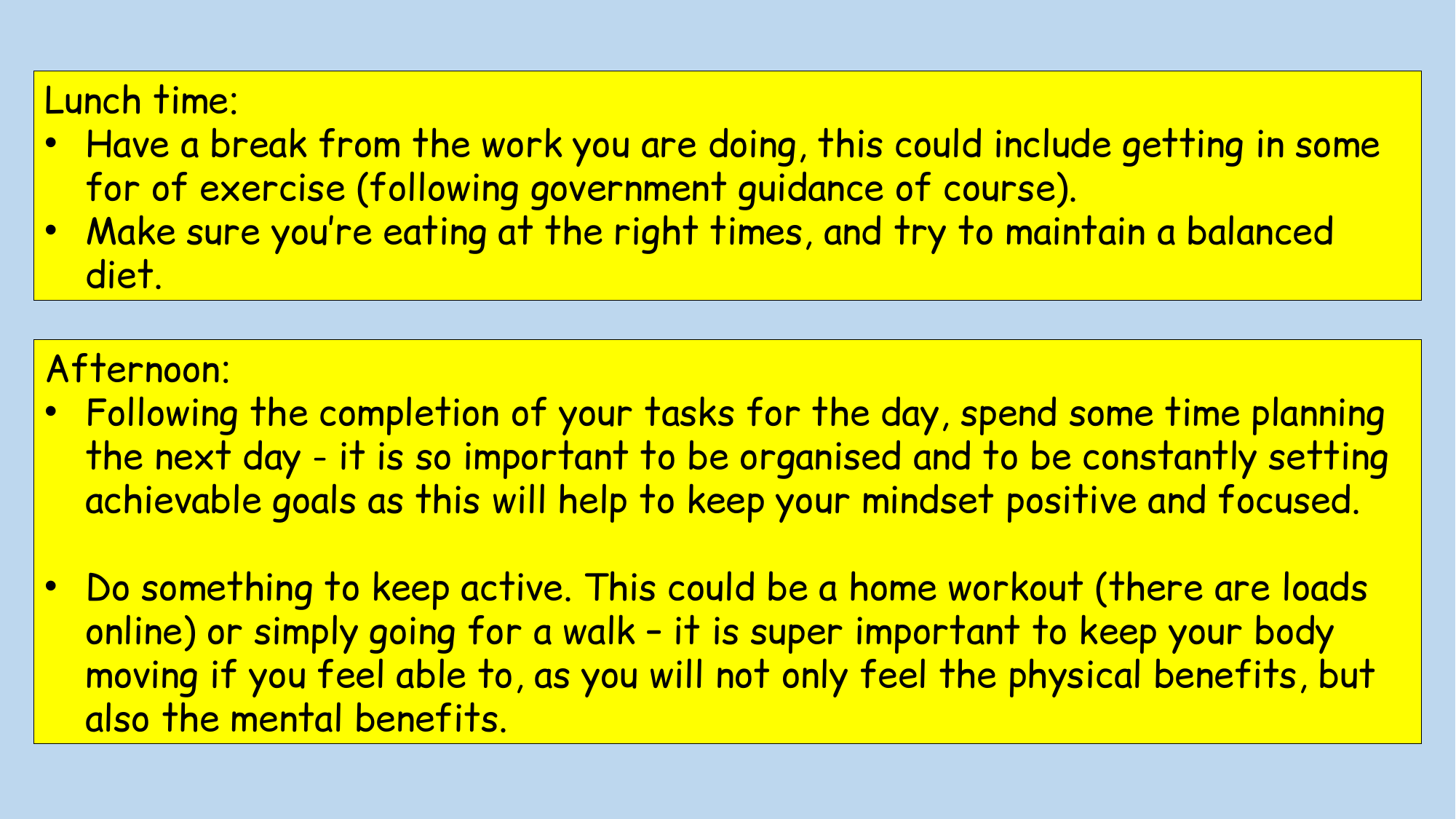

Lunch time:
Have a break from the work you are doing, this could include getting in some for of exercise (following government guidance of course).
Make sure you’re eating at the right times, and try to maintain a balanced diet.
Afternoon:
Following the completion of your tasks for the day, spend some time planning the next day - it is so important to be organised and to be constantly setting achievable goals as this will help to keep your mindset positive and focused.

Do something to keep active. This could be a home workout (there are loads online) or simply going for a walk – it is super important to keep your body moving if you feel able to, as you will not only feel the physical benefits, but also the mental benefits.